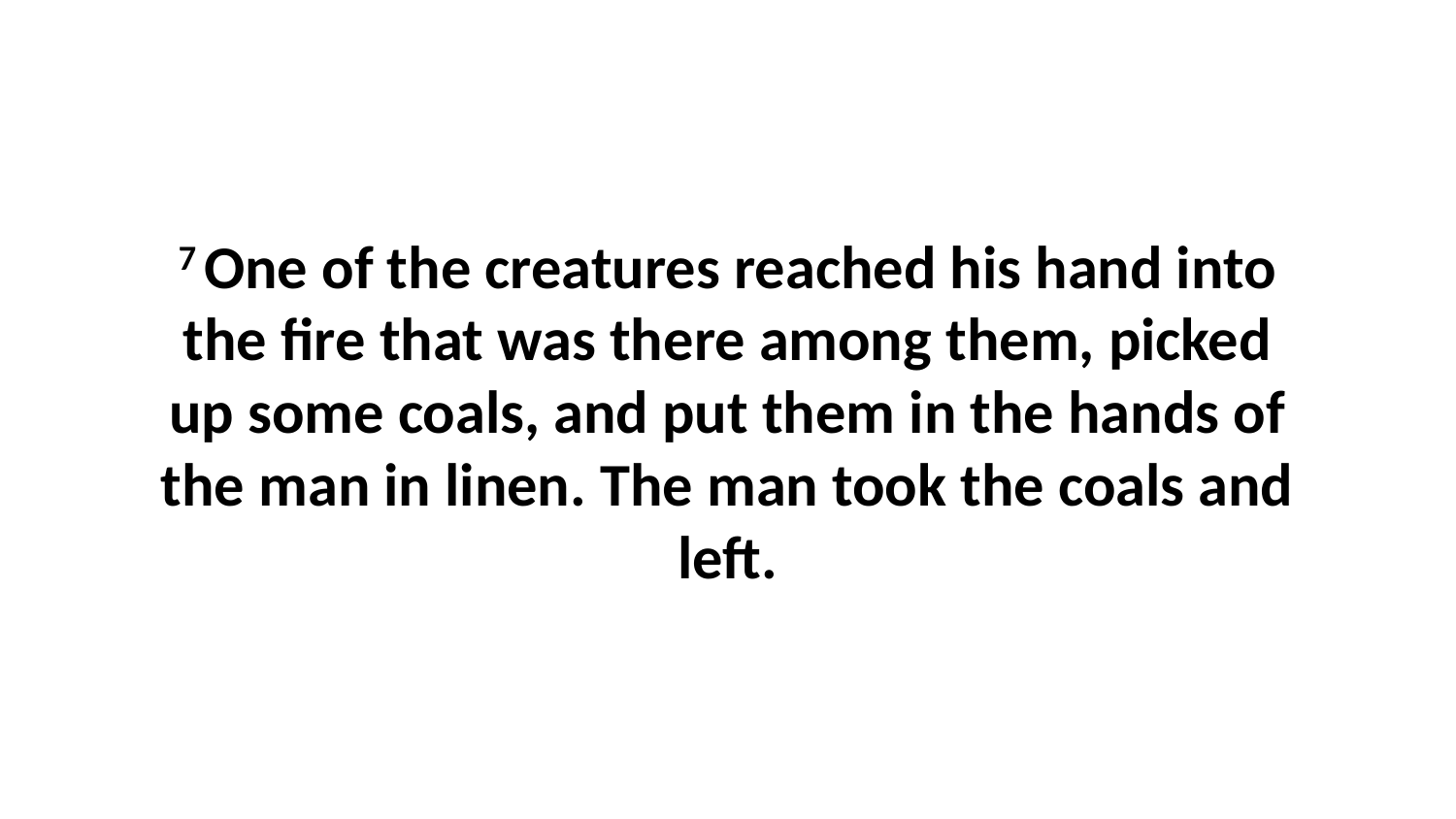

7 One of the creatures reached his hand into the fire that was there among them, picked up some coals, and put them in the hands of the man in linen. The man took the coals and left.